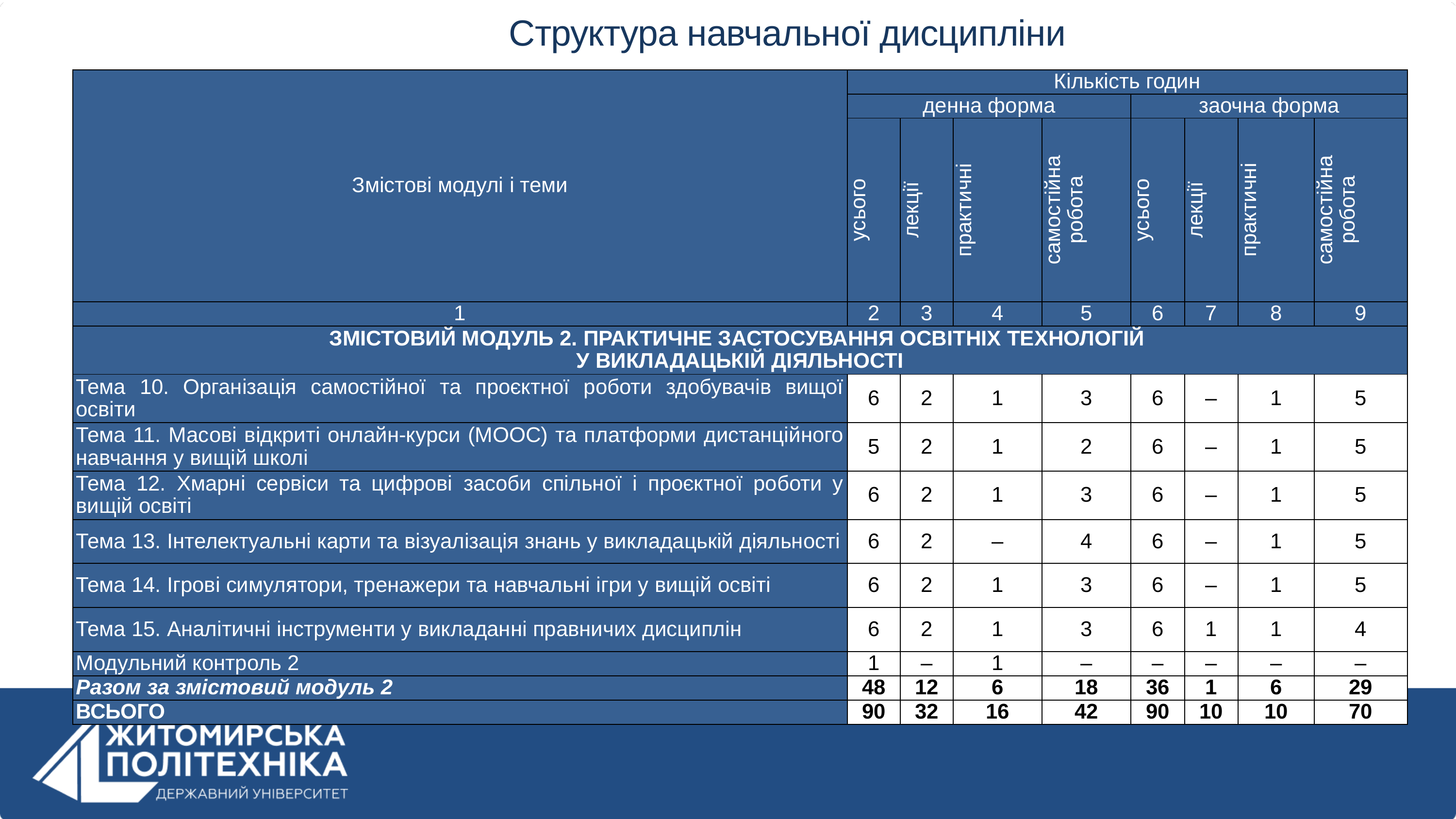

Структура навчальної дисципліни
| Змістові модулі і теми | Кількість годин |  |  |  |  |  |  |  |
| --- | --- | --- | --- | --- | --- | --- | --- | --- |
|  | денна форма |  |  |  | заочна форма |  |  |  |
|  | усього | лекції | практичні | самостійна робота | усього | лекції | практичні | самостійна робота |
| 1 | 2 | 3 | 4 | 5 | 6 | 7 | 8 | 9 |
| ЗМІСТОВИЙ МОДУЛЬ 2. ПРАКТИЧНЕ ЗАСТОСУВАННЯ ОСВІТНІХ ТЕХНОЛОГІЙ У ВИКЛАДАЦЬКІЙ ДІЯЛЬНОСТІ |  |  |  |  |  |  |  |  |
| Тема 10. Організація самостійної та проєктної роботи здобувачів вищої освіти | 6 | 2 | 1 | 3 | 6 | – | 1 | 5 |
| Тема 11. Масові відкриті онлайн-курси (MOOC) та платформи дистанційного навчання у вищій школі | 5 | 2 | 1 | 2 | 6 | – | 1 | 5 |
| Тема 12. Хмарні сервіси та цифрові засоби спільної і проєктної роботи у вищій освіті | 6 | 2 | 1 | 3 | 6 | – | 1 | 5 |
| Тема 13. Інтелектуальні карти та візуалізація знань у викладацькій діяльності | 6 | 2 | – | 4 | 6 | – | 1 | 5 |
| Тема 14. Ігрові симулятори, тренажери та навчальні ігри у вищій освіті | 6 | 2 | 1 | 3 | 6 | – | 1 | 5 |
| Тема 15. Аналітичні інструменти у викладанні правничих дисциплін | 6 | 2 | 1 | 3 | 6 | 1 | 1 | 4 |
| Модульний контроль 2 | 1 | – | 1 | – | – | – | – | – |
| Разом за змістовий модуль 2 | 48 | 12 | 6 | 18 | 36 | 1 | 6 | 29 |
| ВСЬОГО | 90 | 32 | 16 | 42 | 90 | 10 | 10 | 70 |